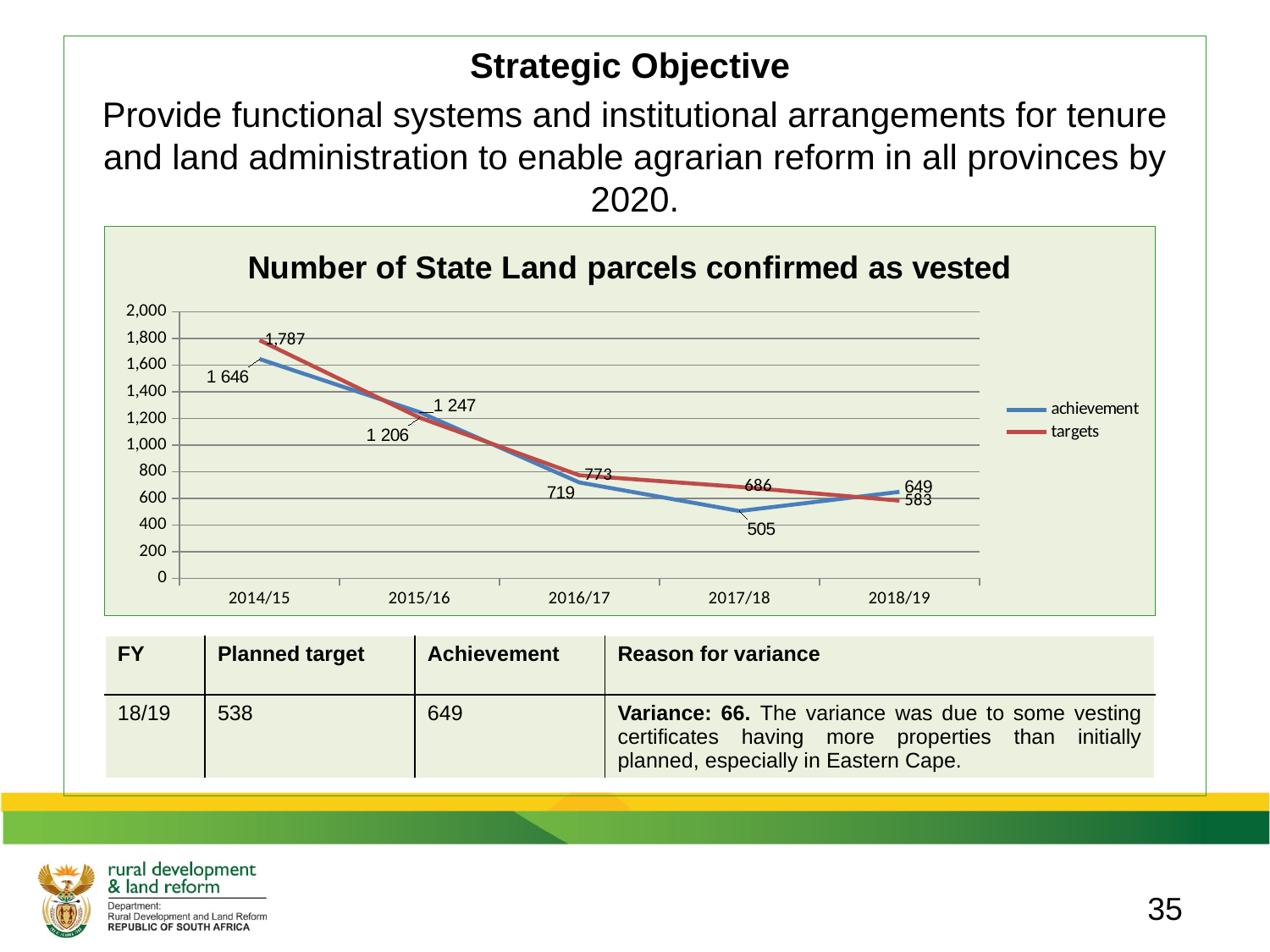

Strategic Objective
Provide functional systems and institutional arrangements for tenure and land administration to enable agrarian reform in all provinces by 2020.

### Chart: Number of State Land parcels confirmed as vested

| Category | achievement | targets |
|---|---|---|
| 2014/15 | 1646.0 | 1787.0 |
| 2015/16 | 1247.0 | 1206.0 |
| 2016/17 | 719.0 | 773.0 |
| 2017/18 | 505.0 | 686.0 |
| 2018/19 | 649.0 | 583.0 |
| FY | Planned target | Achievement | Reason for variance |
| --- | --- | --- | --- |
| 18/19 | 538 | 649 | Variance: 66. The variance was due to some vesting certificates having more properties than initially planned, especially in Eastern Cape. |
35